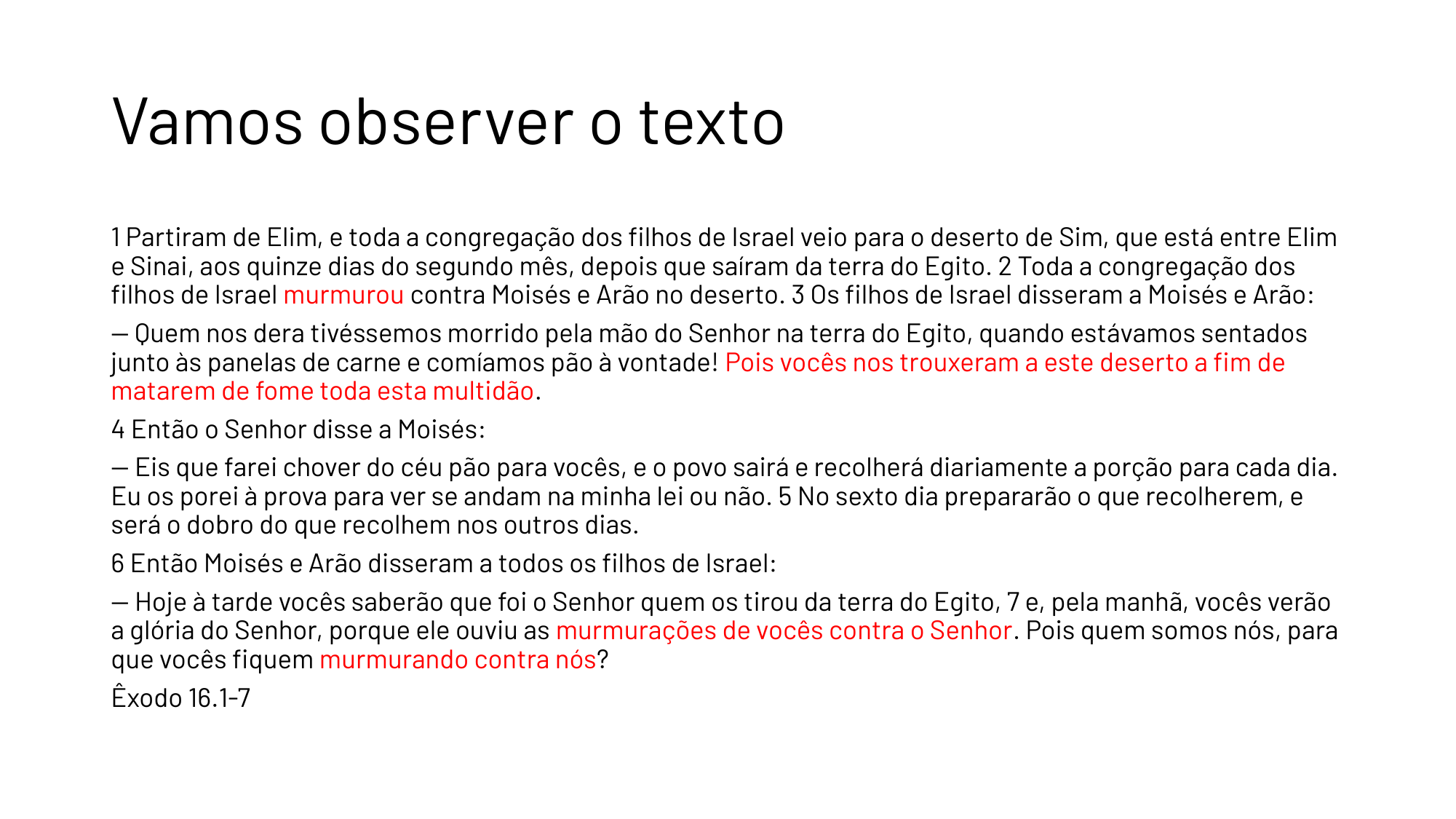

# Vamos observer o texto
1 Partiram de Elim, e toda a congregação dos filhos de Israel veio para o deserto de Sim, que está entre Elim e Sinai, aos quinze dias do segundo mês, depois que saíram da terra do Egito. 2 Toda a congregação dos filhos de Israel murmurou contra Moisés e Arão no deserto. 3 Os filhos de Israel disseram a Moisés e Arão:
— Quem nos dera tivéssemos morrido pela mão do Senhor na terra do Egito, quando estávamos sentados junto às panelas de carne e comíamos pão à vontade! Pois vocês nos trouxeram a este deserto a fim de matarem de fome toda esta multidão.
4 Então o Senhor disse a Moisés:
— Eis que farei chover do céu pão para vocês, e o povo sairá e recolherá diariamente a porção para cada dia. Eu os porei à prova para ver se andam na minha lei ou não. 5 No sexto dia prepararão o que recolherem, e será o dobro do que recolhem nos outros dias.
6 Então Moisés e Arão disseram a todos os filhos de Israel:
— Hoje à tarde vocês saberão que foi o Senhor quem os tirou da terra do Egito, 7 e, pela manhã, vocês verão a glória do Senhor, porque ele ouviu as murmurações de vocês contra o Senhor. Pois quem somos nós, para que vocês fiquem murmurando contra nós?
Êxodo 16.1-7